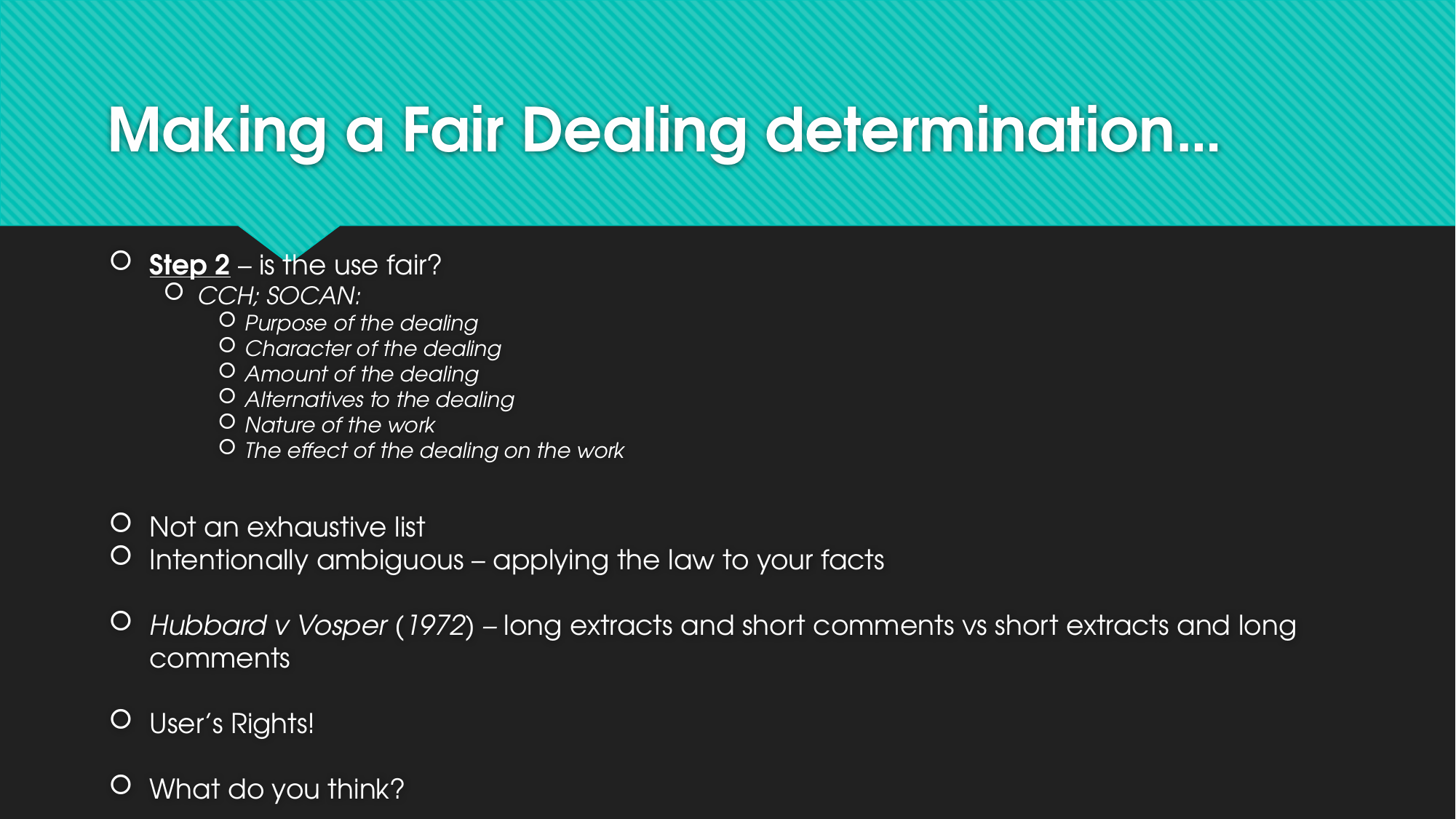

# Making a Fair Dealing determination…
Step 2 – is the use fair?
CCH; SOCAN:
Purpose of the dealing
Character of the dealing
Amount of the dealing
Alternatives to the dealing
Nature of the work
The effect of the dealing on the work

Not an exhaustive list
Intentionally ambiguous – applying the law to your facts

Hubbard v Vosper (1972) – long extracts and short comments vs short extracts and long comments

User’s Rights!

What do you think?